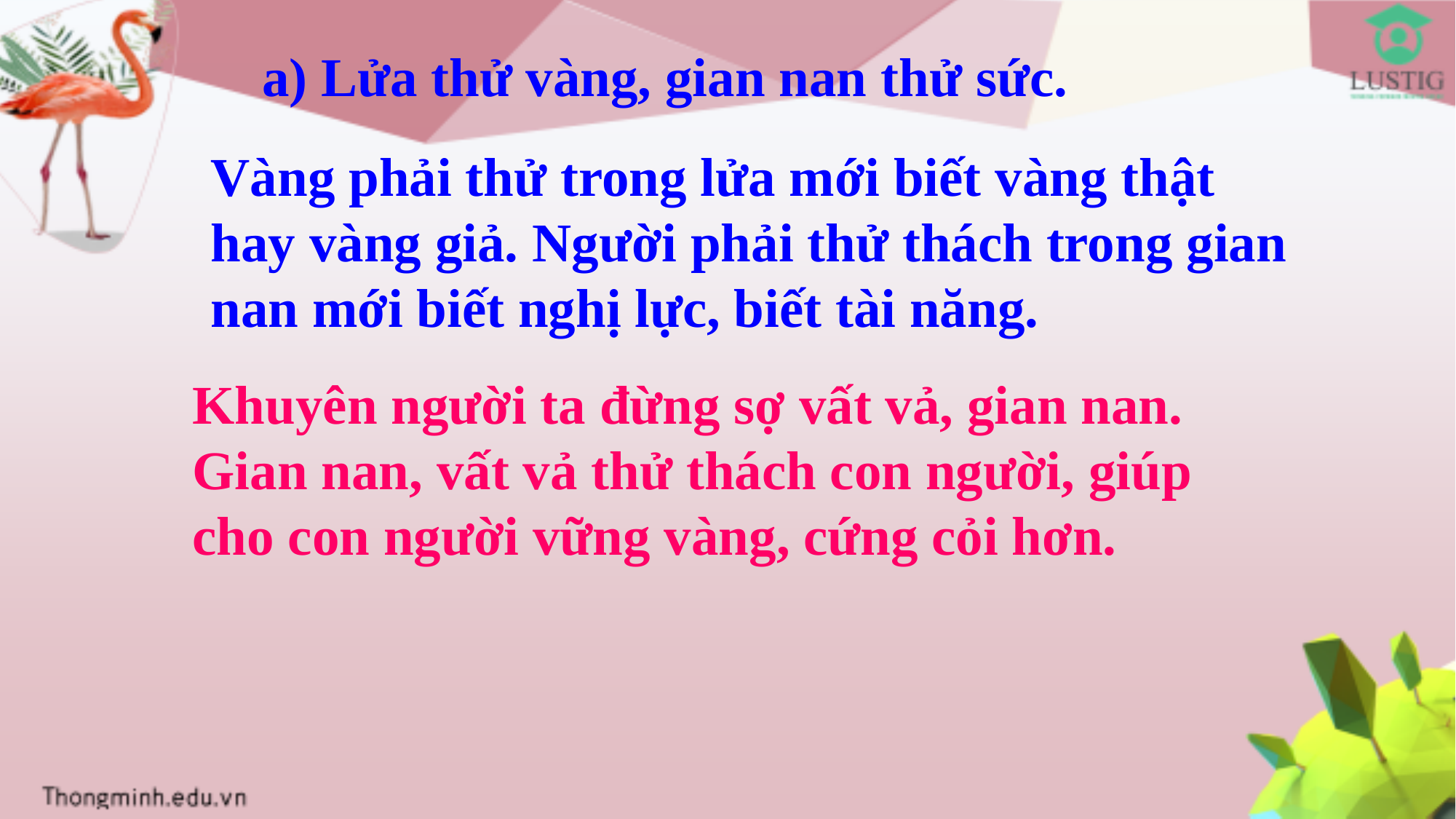

a) Lửa thử vàng, gian nan thử sức.
Vàng phải thử trong lửa mới biết vàng thật hay vàng giả. Người phải thử thách trong gian nan mới biết nghị lực, biết tài năng.
Khuyên người ta đừng sợ vất vả, gian nan. Gian nan, vất vả thử thách con người, giúp cho con người vững vàng, cứng cỏi hơn.